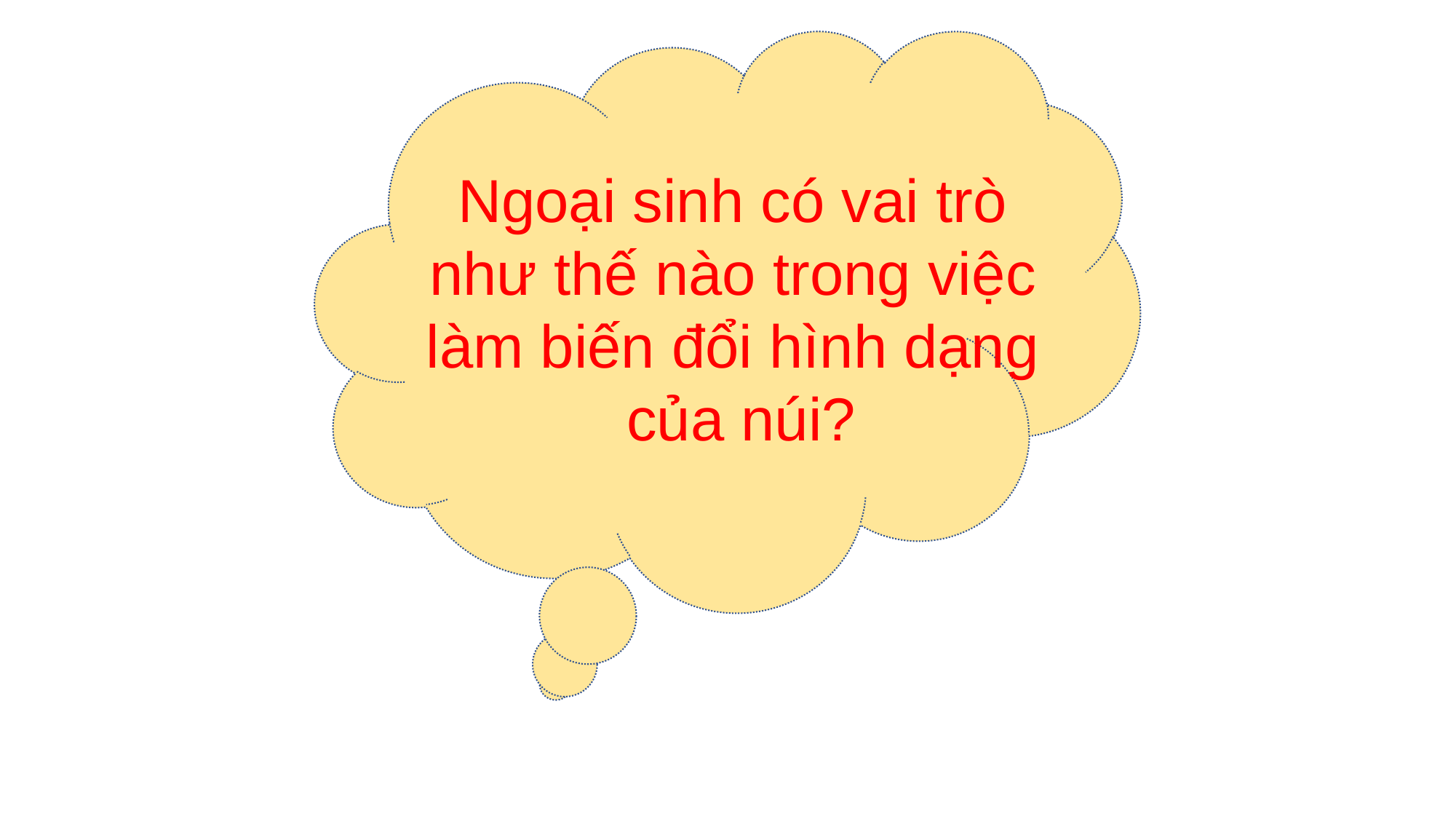

Ngoại sinh có vai trò
 như thế nào trong việc
làm biến đổi hình dạng
 của núi?